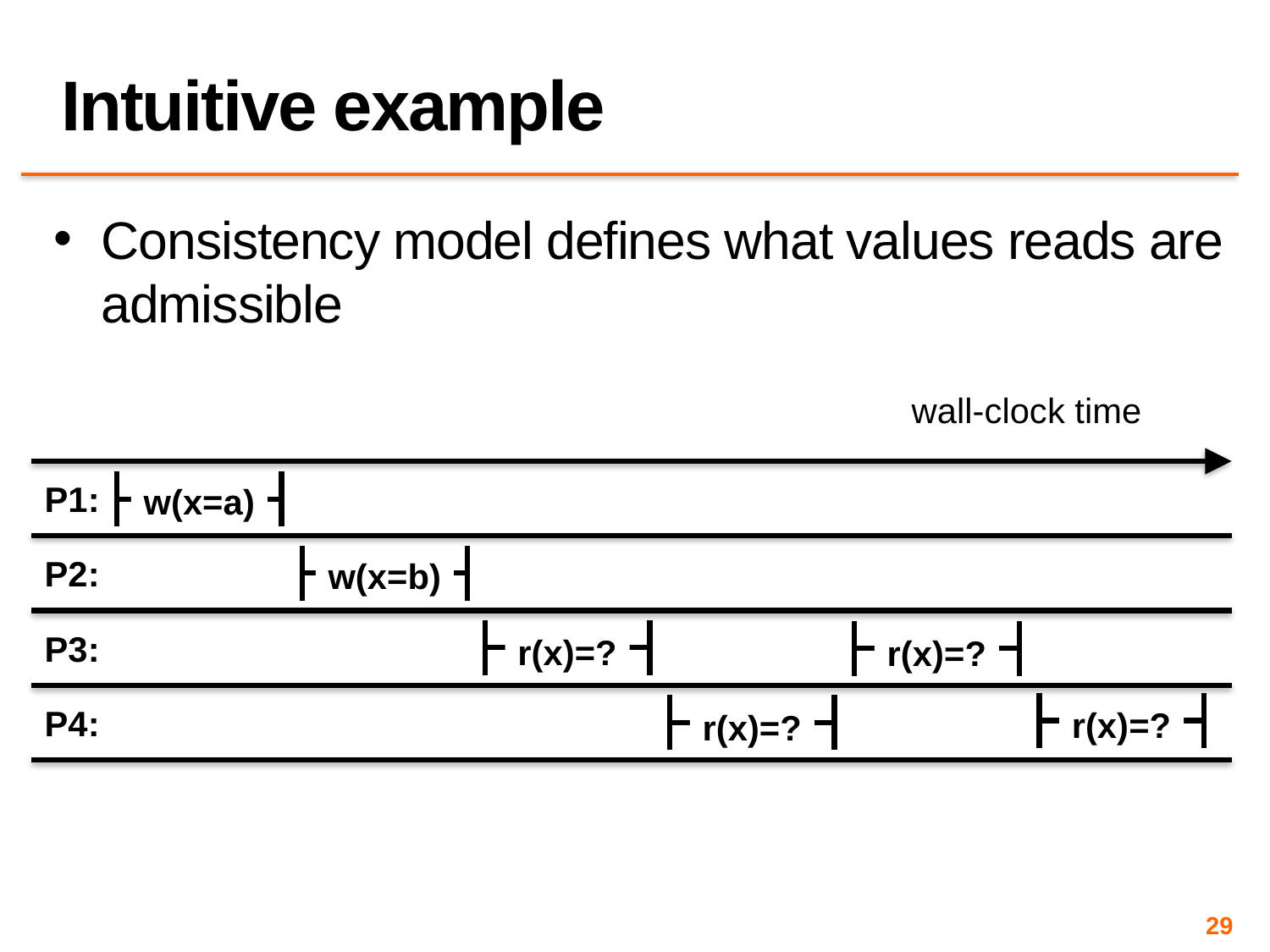

# Intuitive example
Consistency model defines what values reads are admissible
wall-clock time
P1:
w(x=a)
P2:
w(x=b)
r(x)=?
P3:
r(x)=?
r(x)=?
P4:
r(x)=?
29